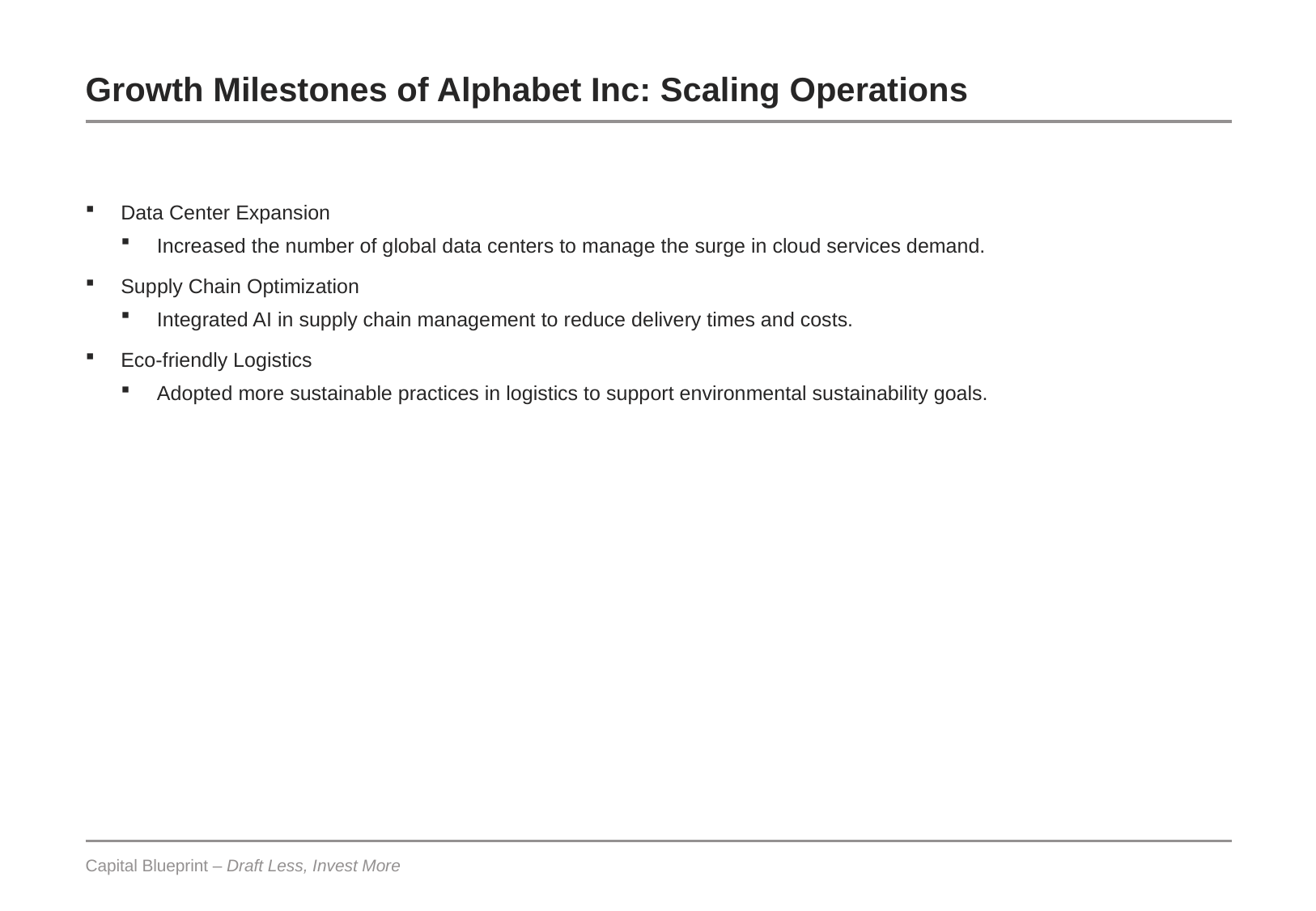

# Growth Milestones of Alphabet Inc: Scaling Operations

Data Center Expansion
Increased the number of global data centers to manage the surge in cloud services demand.
Supply Chain Optimization
Integrated AI in supply chain management to reduce delivery times and costs.
Eco-friendly Logistics
Adopted more sustainable practices in logistics to support environmental sustainability goals.